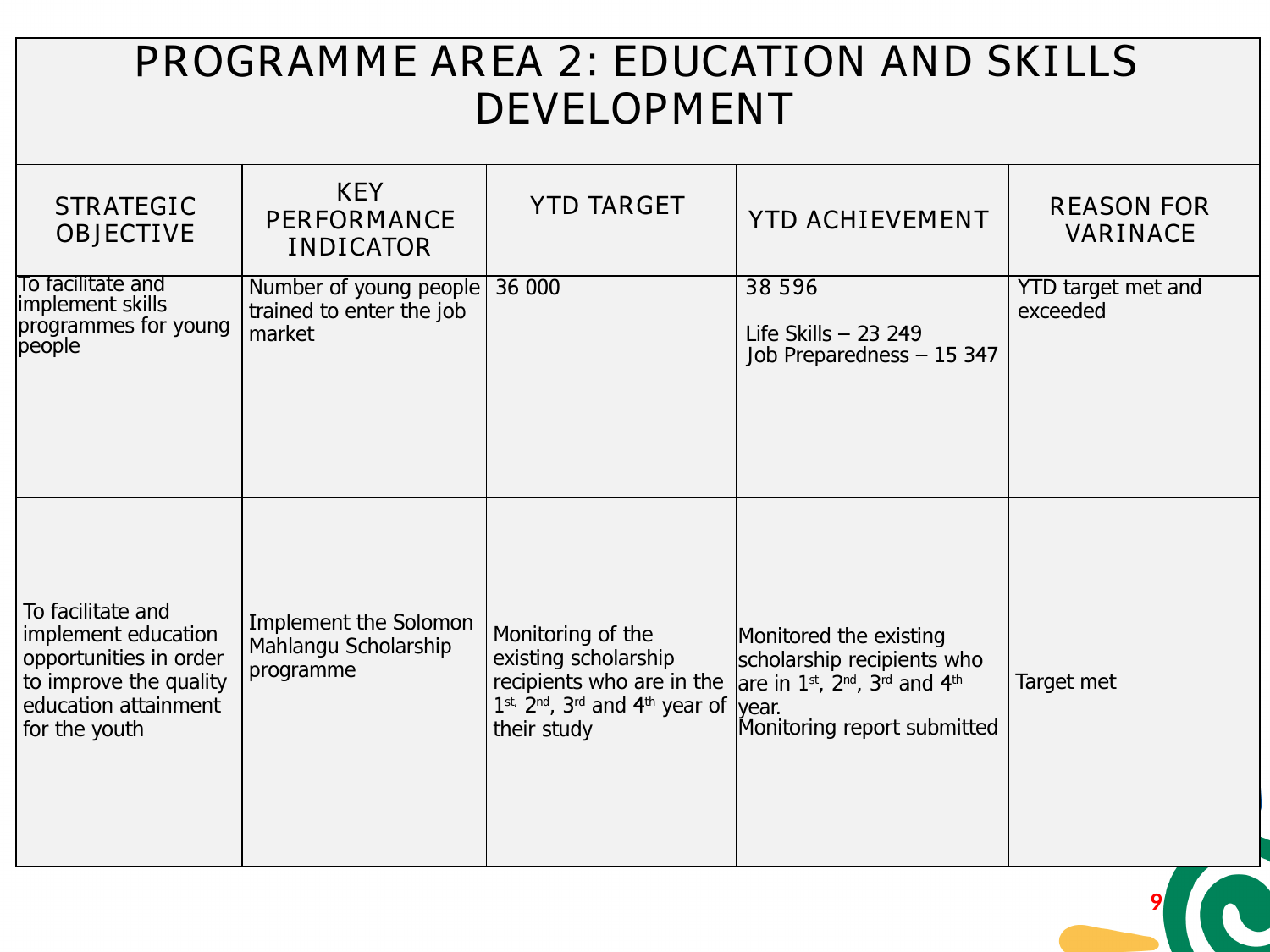

| PROGRAMME AREA 2: EDUCATION AND SKILLS DEVELOPMENT |  |  |  |  |
| --- | --- | --- | --- | --- |
| STRATEGIC OBJECTIVE | KEY PERFORMANCE INDICATOR | YTD TARGET | YTD ACHIEVEMENT | REASON FOR VARINACE |
| To facilitate and implement skills programmes for young people | Number of young people trained to enter the job market | 36 000 | 38 596   Life Skills – 23 249 Job Preparedness – 15 347 | YTD target met and exceeded |
| To facilitate and implement education opportunities in order to improve the quality education attainment for the youth | Implement the Solomon Mahlangu Scholarship programme | Monitoring of the existing scholarship recipients who are in the 1st, 2nd, 3rd and 4th year of their study | Monitored the existing scholarship recipients who are in 1st, 2nd, 3rd and 4th year. Monitoring report submitted | Target met |
9